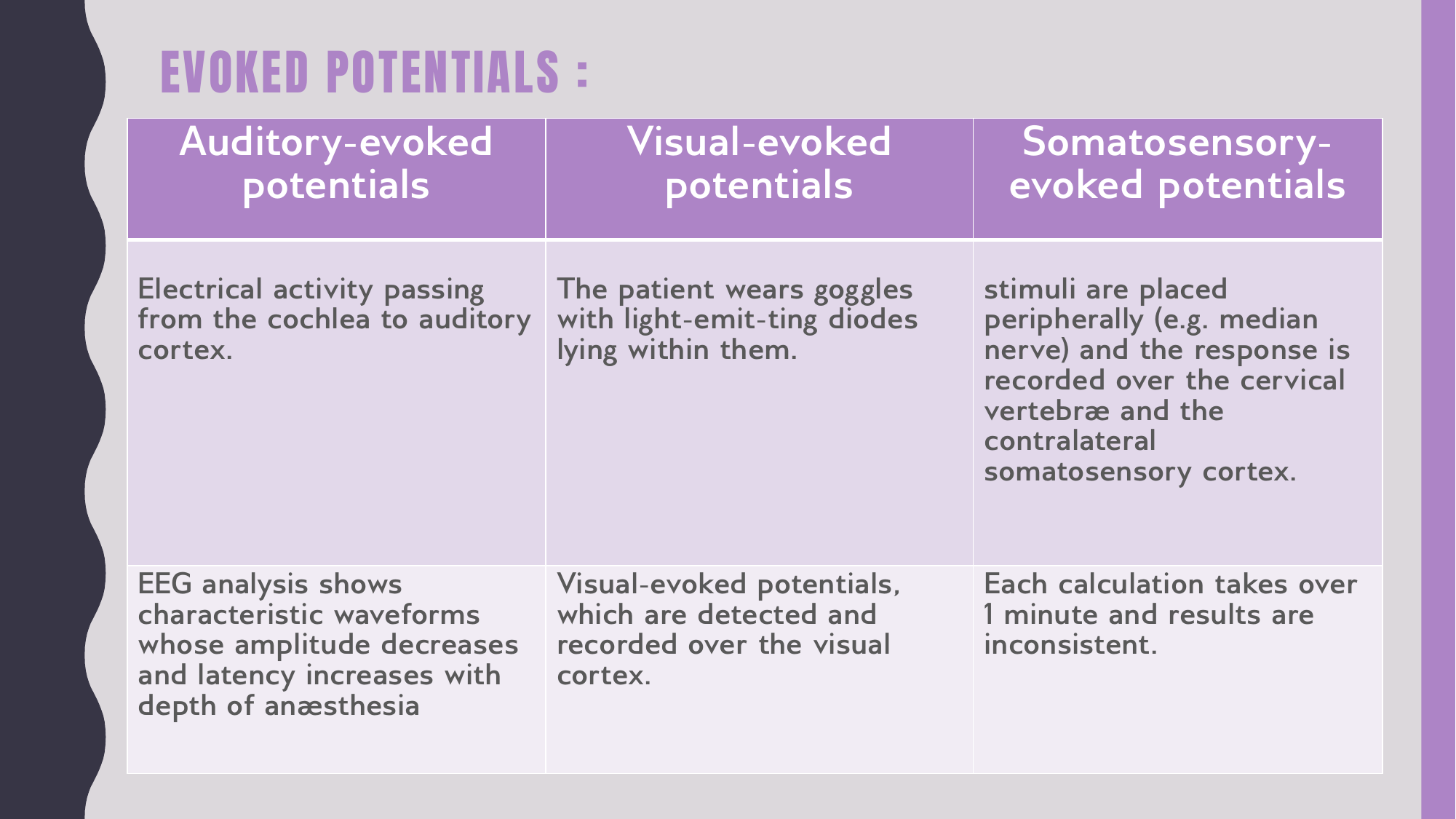

# Evoked potentials :
| Auditory-evoked potentials | Visual-evoked potentials | Somatosensory-evoked potentials |
| --- | --- | --- |
| Electrical activity passing from the cochlea to auditory cortex. | The patient wears goggles with light-emit-ting diodes lying within them. | stimuli are placed peripherally (e.g. median nerve) and the response is recorded over the cervical vertebrae and the contralateral somatosensory cortex. |
| EEG analysis shows characteristic waveforms whose amplitude decreases and latency increases with depth of anaesthesia | Visual-evoked potentials, which are detected and recorded over the visual cortex. | Each calculation takes over 1 minute and results are inconsistent. |